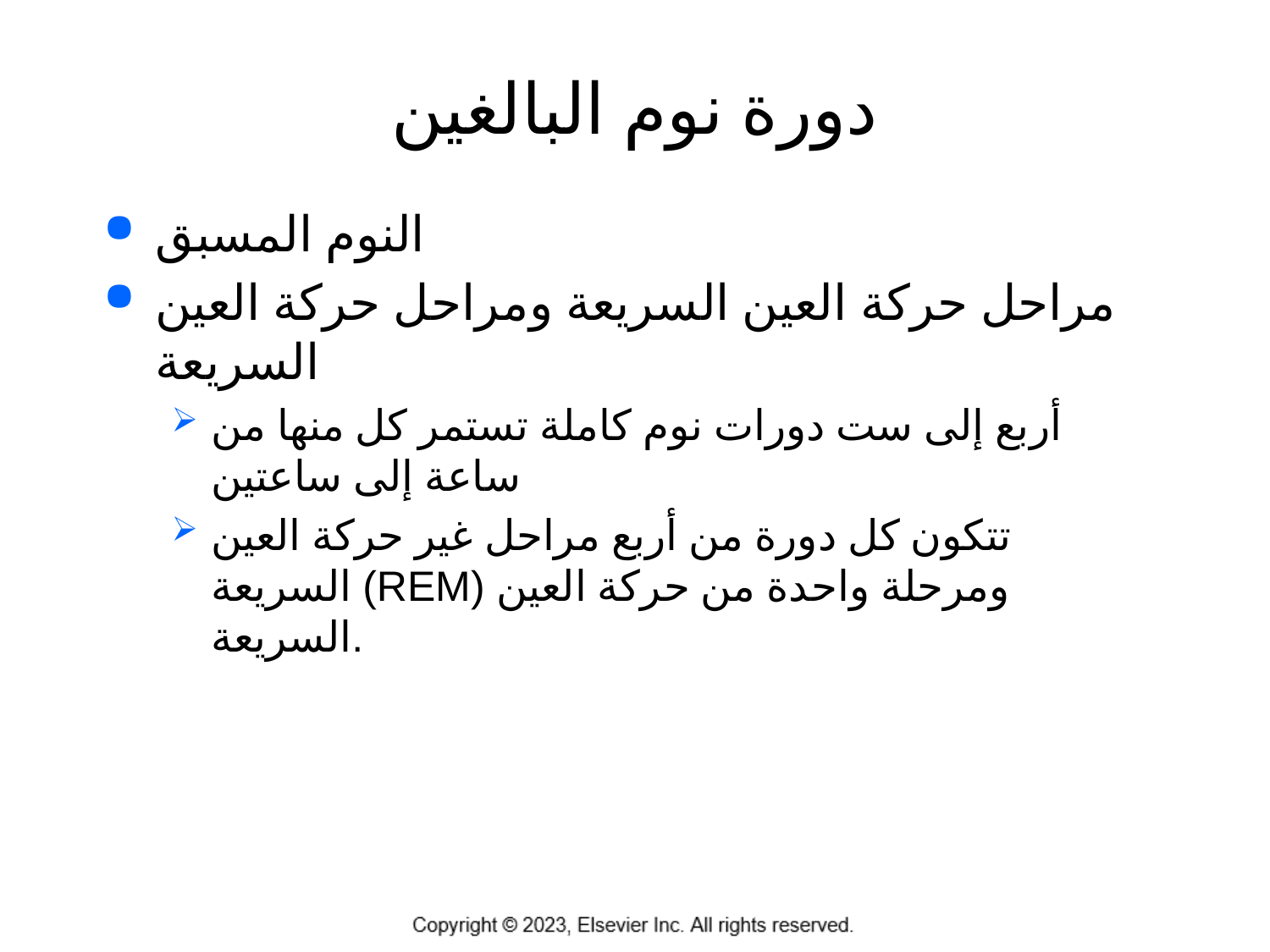

# دورة نوم البالغين
النوم المسبق
مراحل حركة العين السريعة ومراحل حركة العين السريعة
أربع إلى ست دورات نوم كاملة تستمر كل منها من ساعة إلى ساعتين
تتكون كل دورة من أربع مراحل غير حركة العين السريعة (REM) ومرحلة واحدة من حركة العين السريعة.